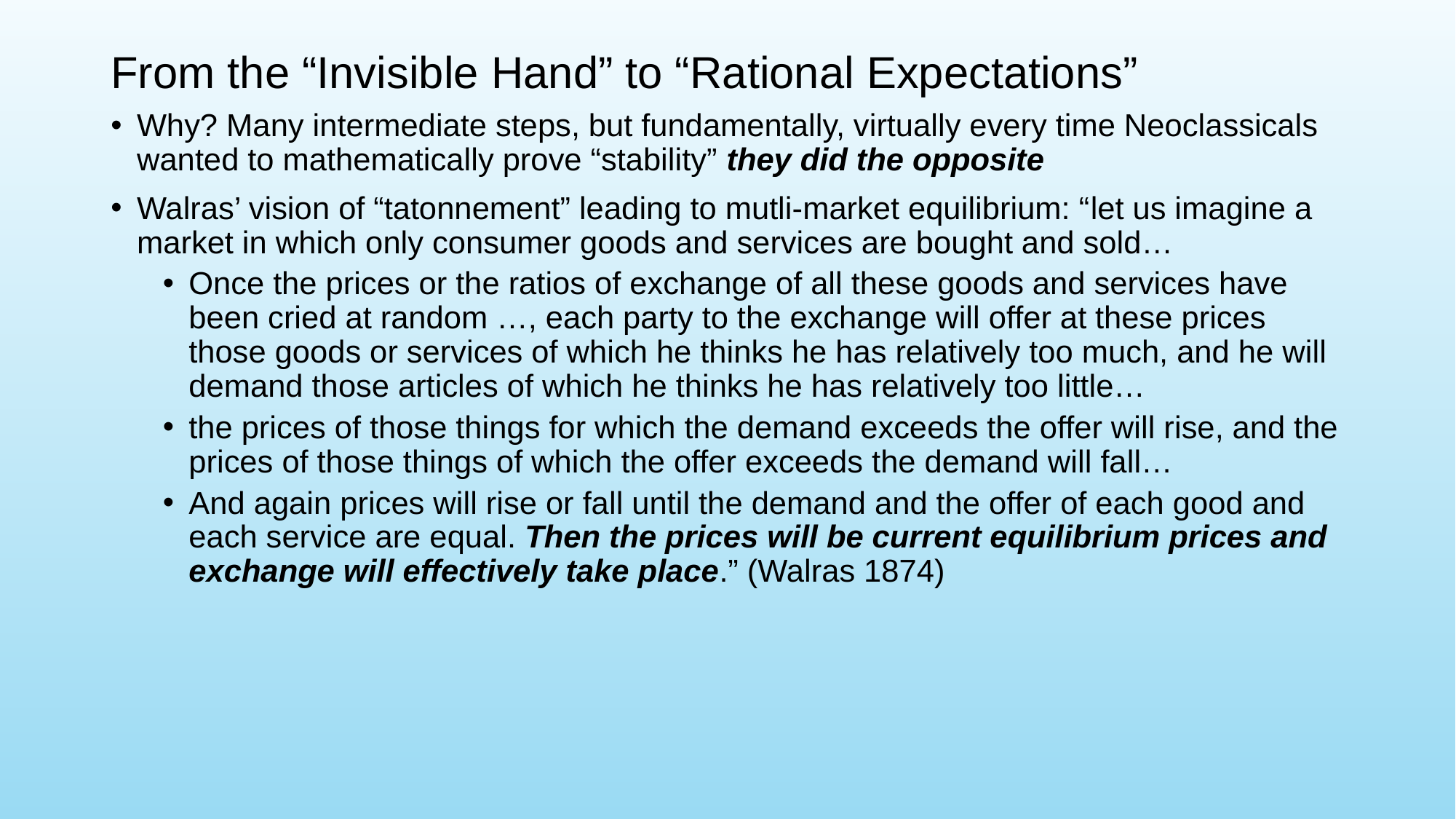

# From the “Invisible Hand” to “Rational Expectations”
Why? Many intermediate steps, but fundamentally, virtually every time Neoclassicals wanted to mathematically prove “stability” they did the opposite
Walras’ vision of “tatonnement” leading to mutli-market equilibrium: “let us imagine a market in which only consumer goods and services are bought and sold…
Once the prices or the ratios of exchange of all these goods and services have been cried at random …, each party to the exchange will offer at these prices those goods or services of which he thinks he has relatively too much, and he will demand those articles of which he thinks he has relatively too little…
the prices of those things for which the demand exceeds the offer will rise, and the prices of those things of which the offer exceeds the demand will fall…
And again prices will rise or fall until the demand and the offer of each good and each service are equal. Then the prices will be current equilibrium prices and exchange will effectively take place.” (Walras 1874)